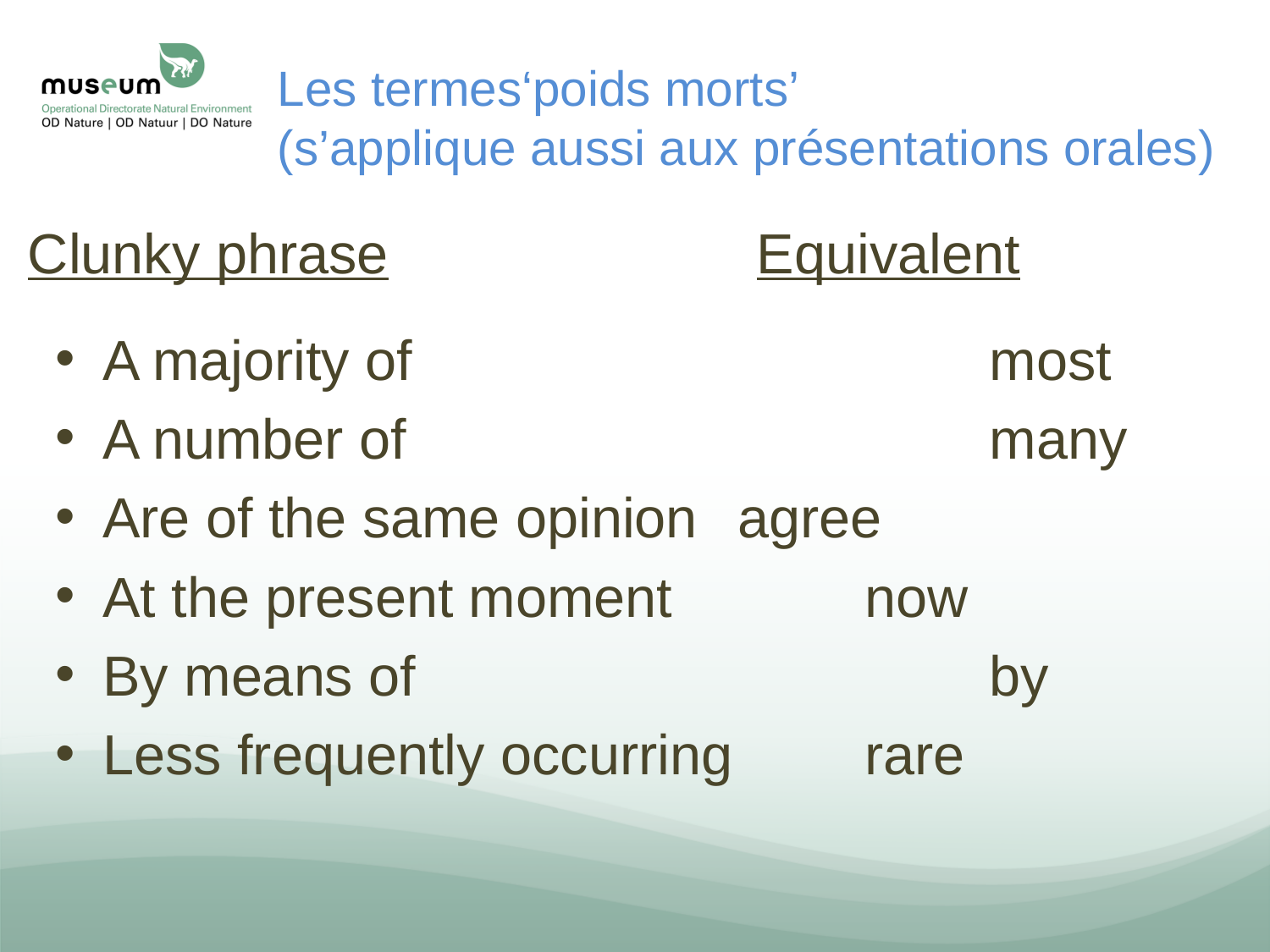

# Les termes‘poids morts’ (s’applique aussi aux présentations orales)
Clunky phrase			      Equivalent
A majority of				        most
A number of 				        many
Are of the same opinion	agree
At the present moment		now
By means of				        by
Less frequently occurring 	rare